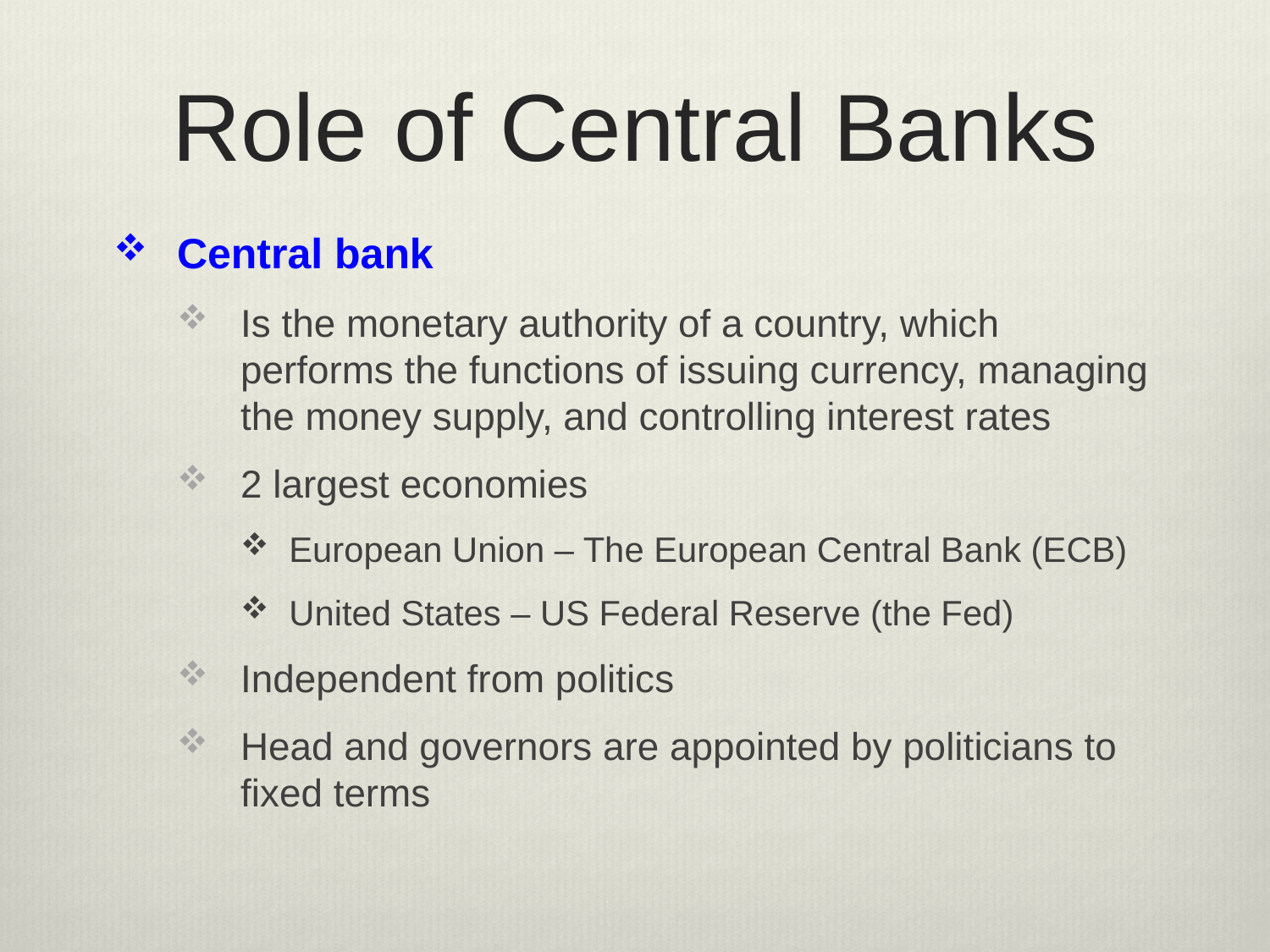

# Role of Central Banks
Central bank
Is the monetary authority of a country, which performs the functions of issuing currency, managing the money supply, and controlling interest rates
2 largest economies
European Union – The European Central Bank (ECB)
United States – US Federal Reserve (the Fed)
Independent from politics
Head and governors are appointed by politicians to fixed terms